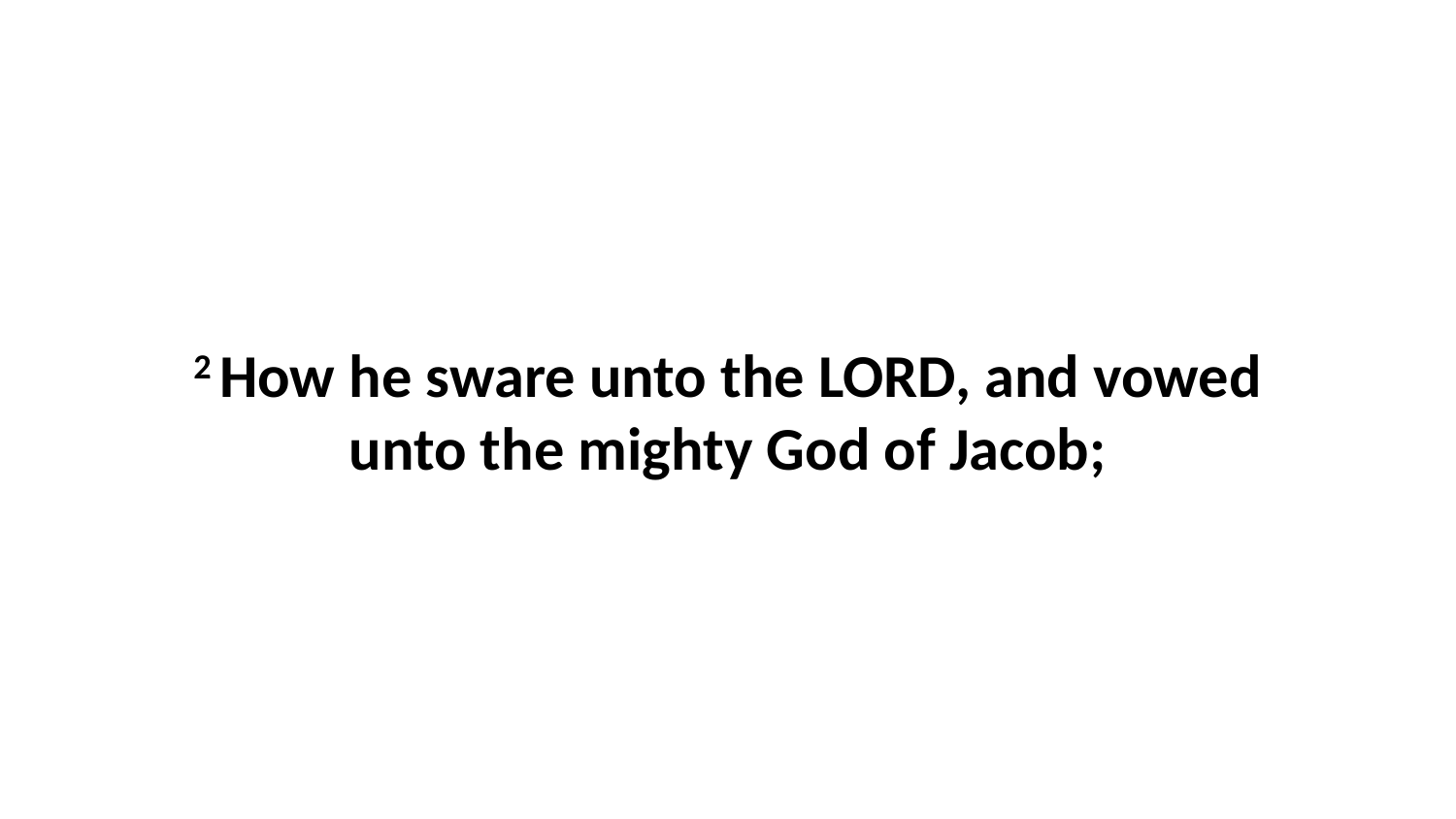

2 How he sware unto the LORD, and vowed unto the mighty God of Jacob;